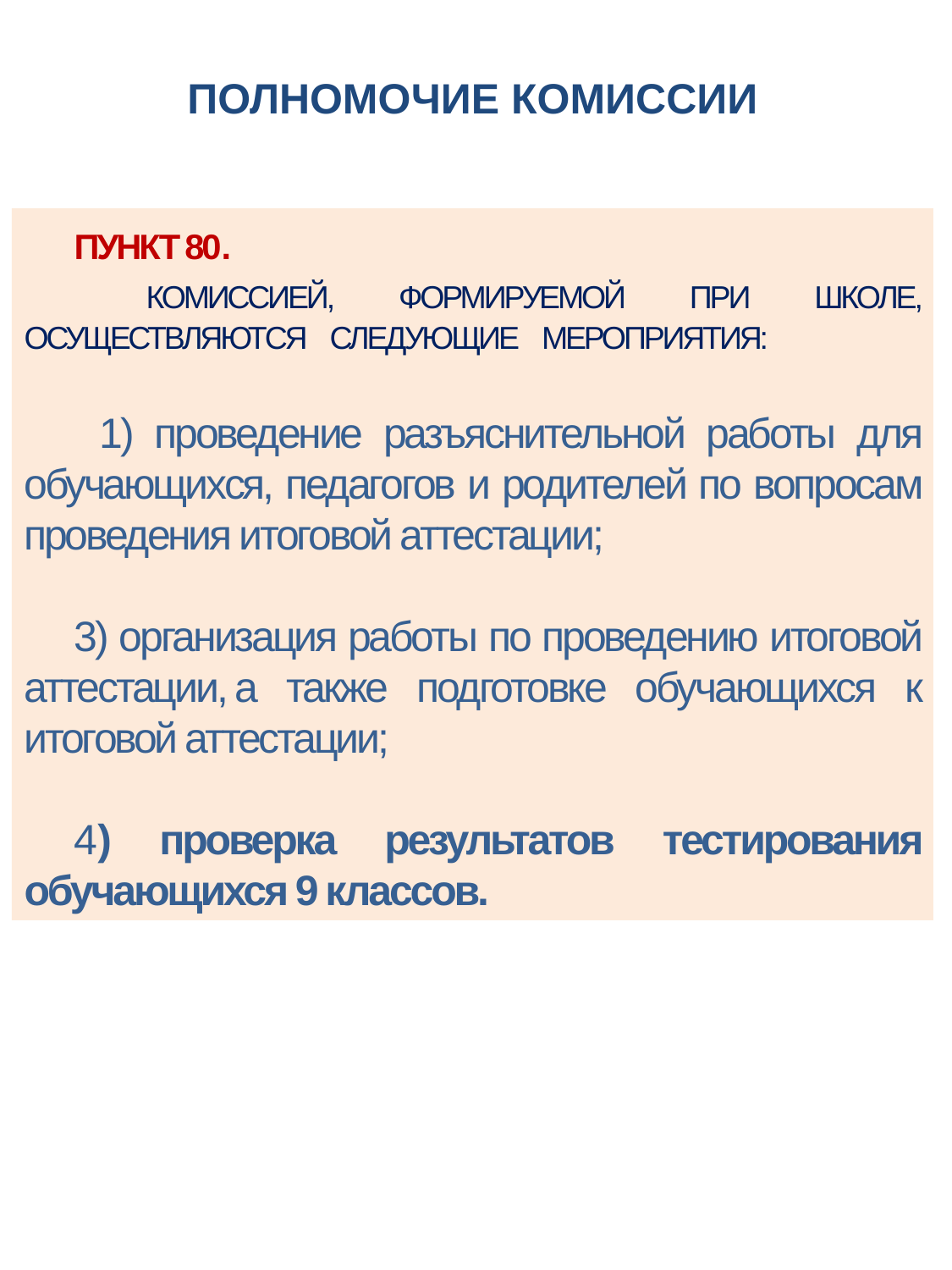

# ПОЛНОМОЧИЕ КОМИССИИ
ПУНКТ 80.
 КОМИССИЕЙ, ФОРМИРУЕМОЙ ПРИ ШКОЛЕ, ОСУЩЕСТВЛЯЮТСЯ    СЛЕДУЮЩИЕ    МЕРОПРИЯТИЯ:

 1) проведение разъяснительной работы для обучающихся, педагогов и родителей по вопросам проведения итоговой аттестации;

3) организация работы по проведению итоговой аттестации, а также подготовке обучающихся к итоговой аттестации;

4) проверка результатов тестирования обучающихся 9 классов.